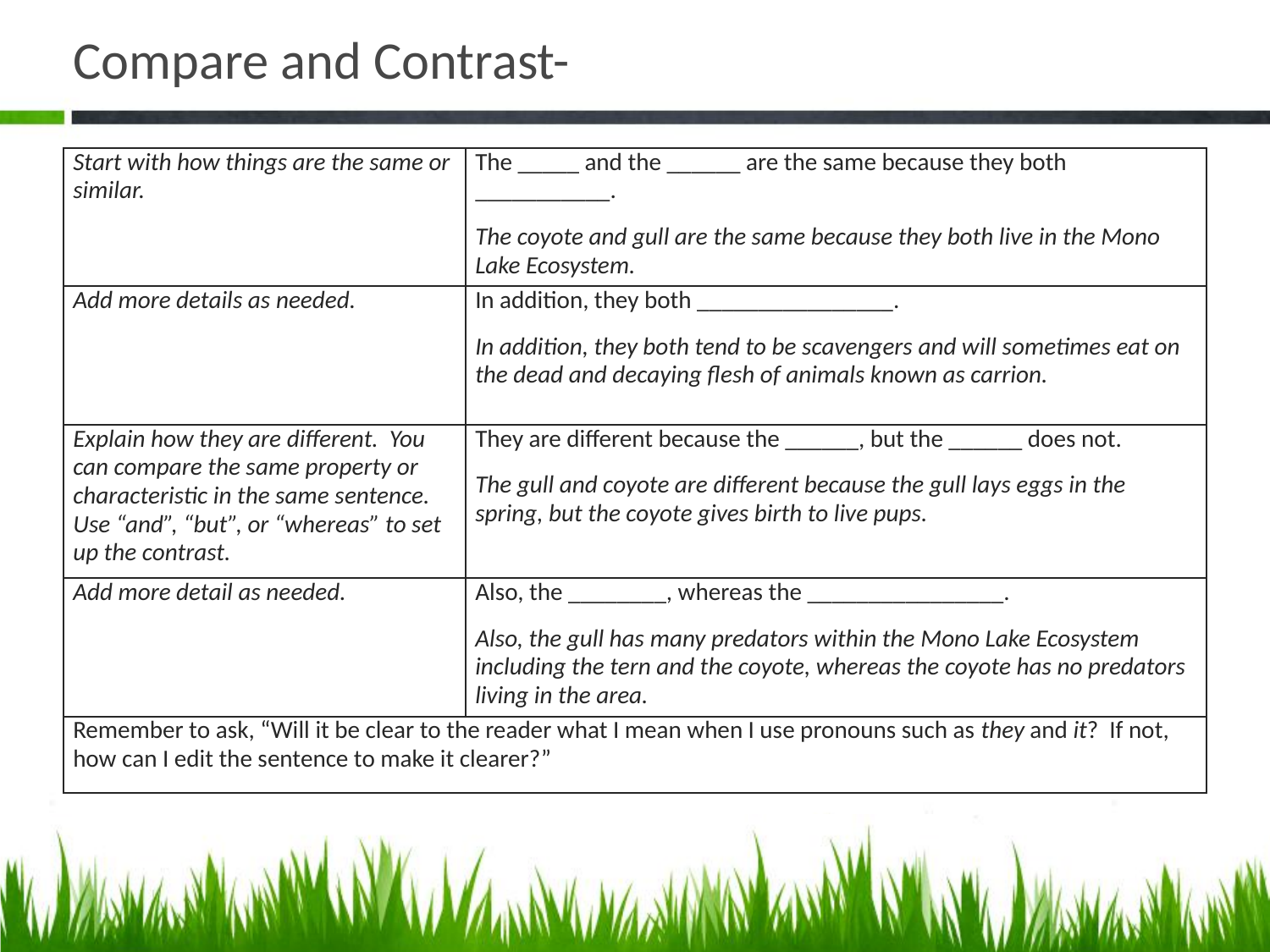

# Compare and Contrast-
| Start with how things are the same or similar. | The \_\_\_\_\_ and the \_\_­­\_\_\_\_ are the same because they both \_\_\_\_\_\_\_\_\_\_\_. The coyote and gull are the same because they both live in the Mono Lake Ecosystem. |
| --- | --- |
| Add more details as needed. | In addition, they both \_\_\_\_\_\_\_\_\_\_\_\_\_\_\_\_. In addition, they both tend to be scavengers and will sometimes eat on the dead and decaying flesh of animals known as carrion. |
| Explain how they are different. You can compare the same property or characteristic in the same sentence. Use “and”, “but”, or “whereas” to set up the contrast. | They are different because the \_\_\_\_\_\_, but the \_\_\_\_\_\_ does not. The gull and coyote are different because the gull lays eggs in the spring, but the coyote gives birth to live pups. |
| Add more detail as needed. | Also, the \_\_\_\_\_\_\_\_, whereas the \_\_\_\_\_\_\_\_\_\_\_\_\_\_\_\_. Also, the gull has many predators within the Mono Lake Ecosystem including the tern and the coyote, whereas the coyote has no predators living in the area. |
| Remember to ask, “Will it be clear to the reader what I mean when I use pronouns such as they and it? If not, how can I edit the sentence to make it clearer?” |  |